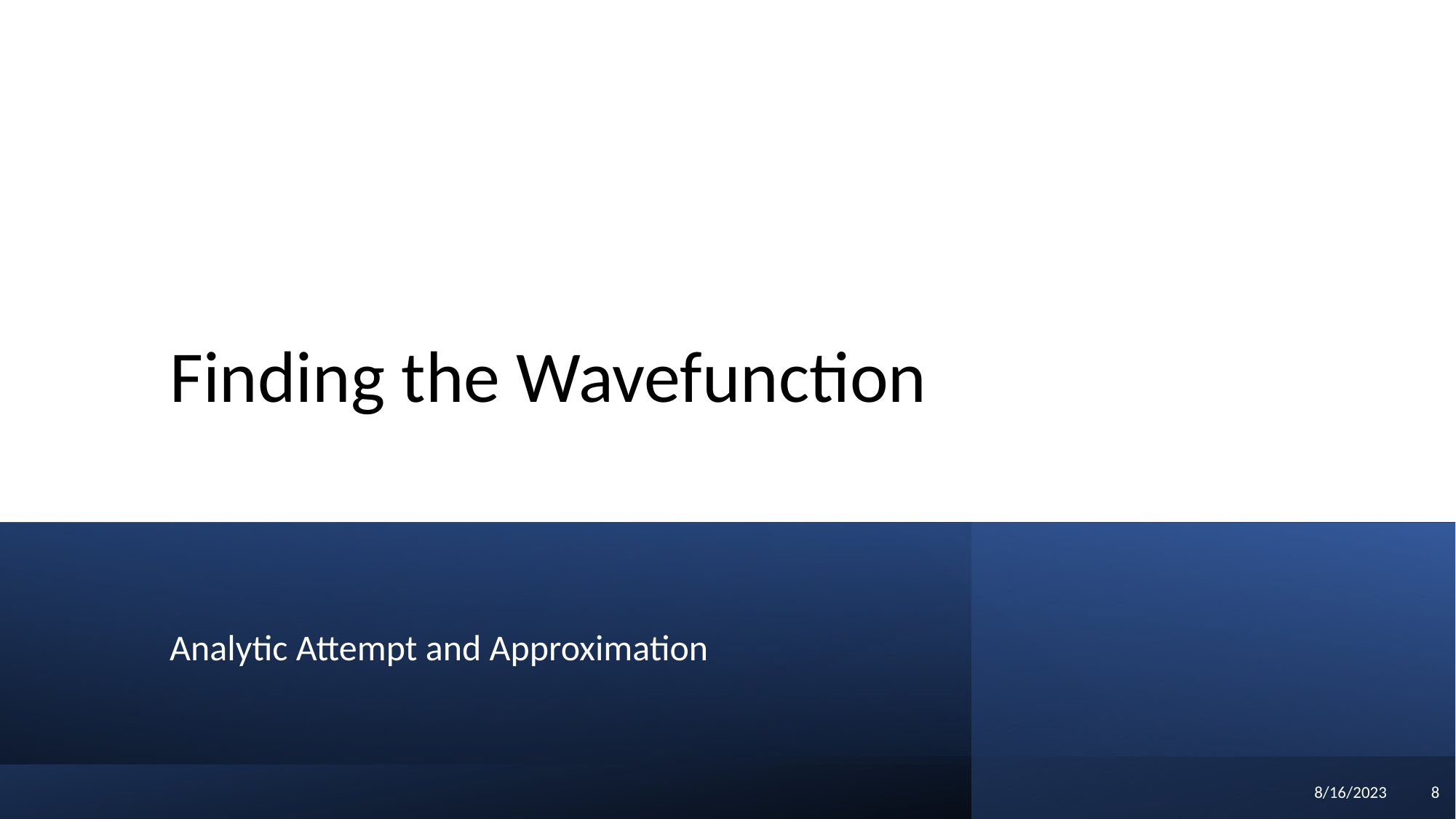

# Finding the Wavefunction

Analytic Attempt and Approximation
8/16/2023
8